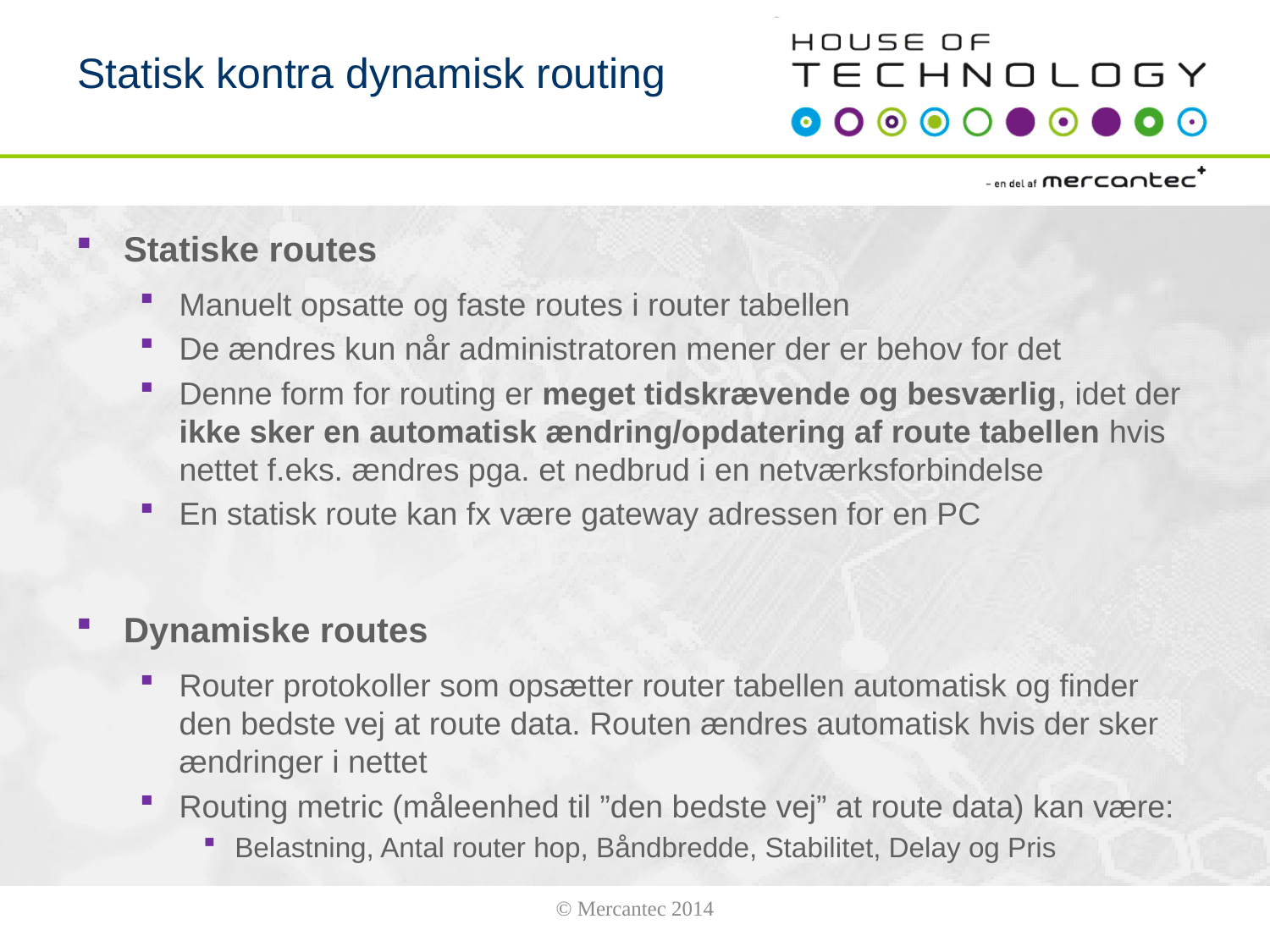

# Statisk kontra dynamisk routing
Statiske routes
Manuelt opsatte og faste routes i router tabellen
De ændres kun når administratoren mener der er behov for det
Denne form for routing er meget tidskrævende og besværlig, idet der ikke sker en automatisk ændring/opdatering af route tabellen hvis nettet f.eks. ændres pga. et nedbrud i en netværksforbindelse
En statisk route kan fx være gateway adressen for en PC

Dynamiske routes
Router protokoller som opsætter router tabellen automatisk og finder den bedste vej at route data. Routen ændres automatisk hvis der sker ændringer i nettet
Routing metric (måleenhed til ”den bedste vej” at route data) kan være:
Belastning, Antal router hop, Båndbredde, Stabilitet, Delay og Pris

© Mercantec 2014